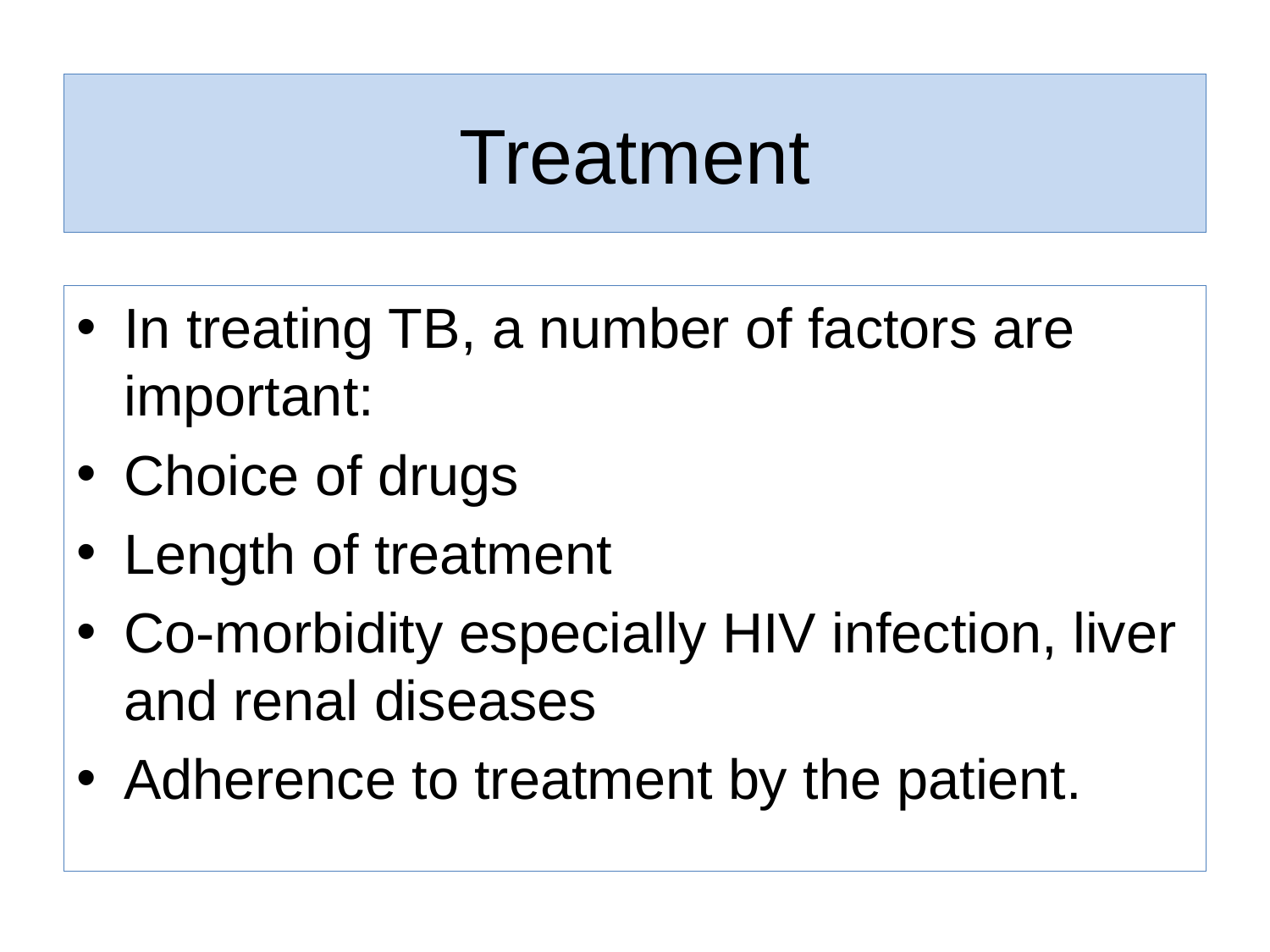

# Treatment
In treating TB, a number of factors are important:
Choice of drugs
Length of treatment
Co-morbidity especially HIV infection, liver and renal diseases
Adherence to treatment by the patient.